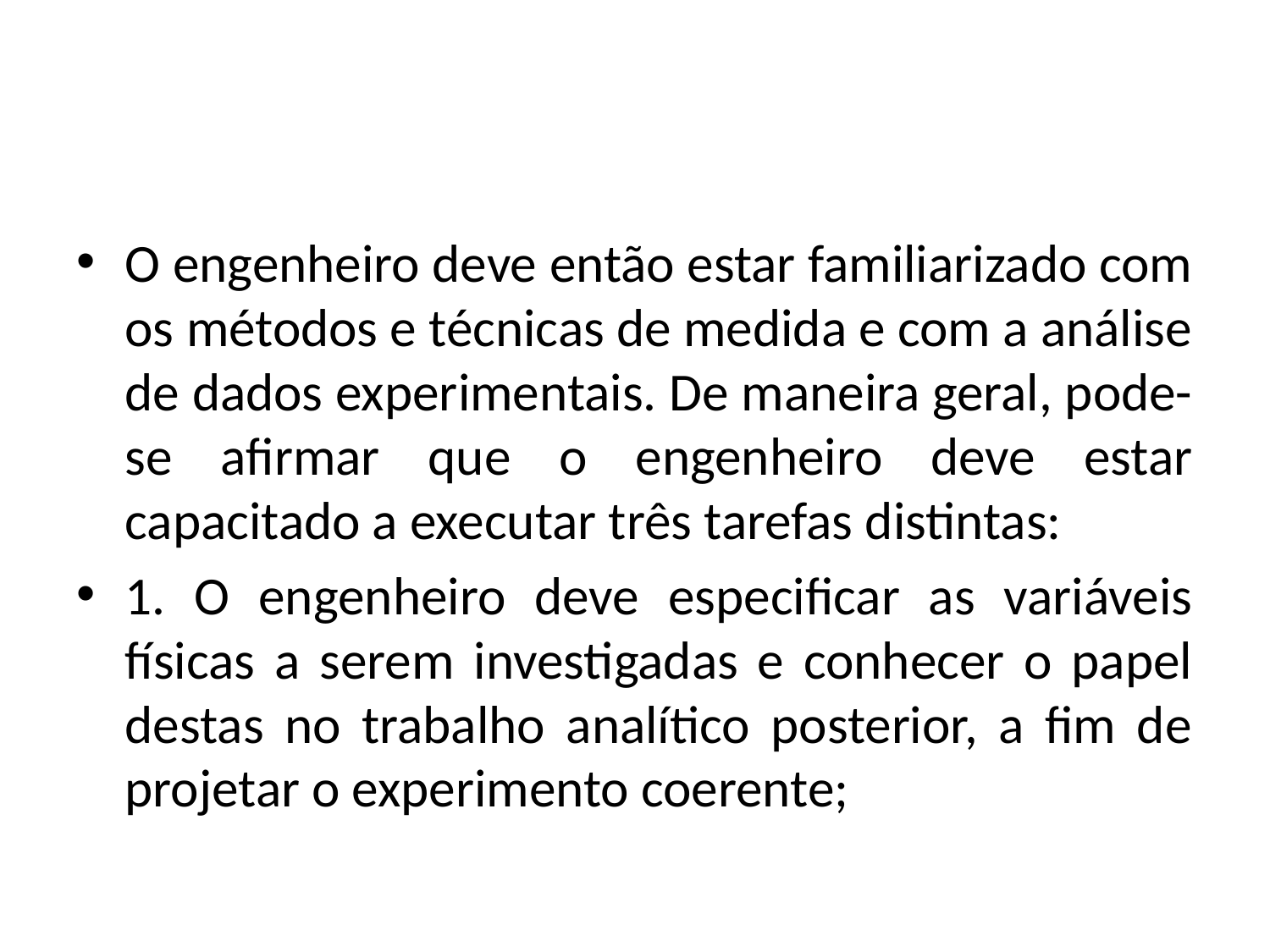

#
O engenheiro deve então estar familiarizado com os métodos e técnicas de medida e com a análise de dados experimentais. De maneira geral, pode-se afirmar que o engenheiro deve estar capacitado a executar três tarefas distintas:
1. O engenheiro deve especificar as variáveis físicas a serem investigadas e conhecer o papel destas no trabalho analítico posterior, a fim de projetar o experimento coerente;